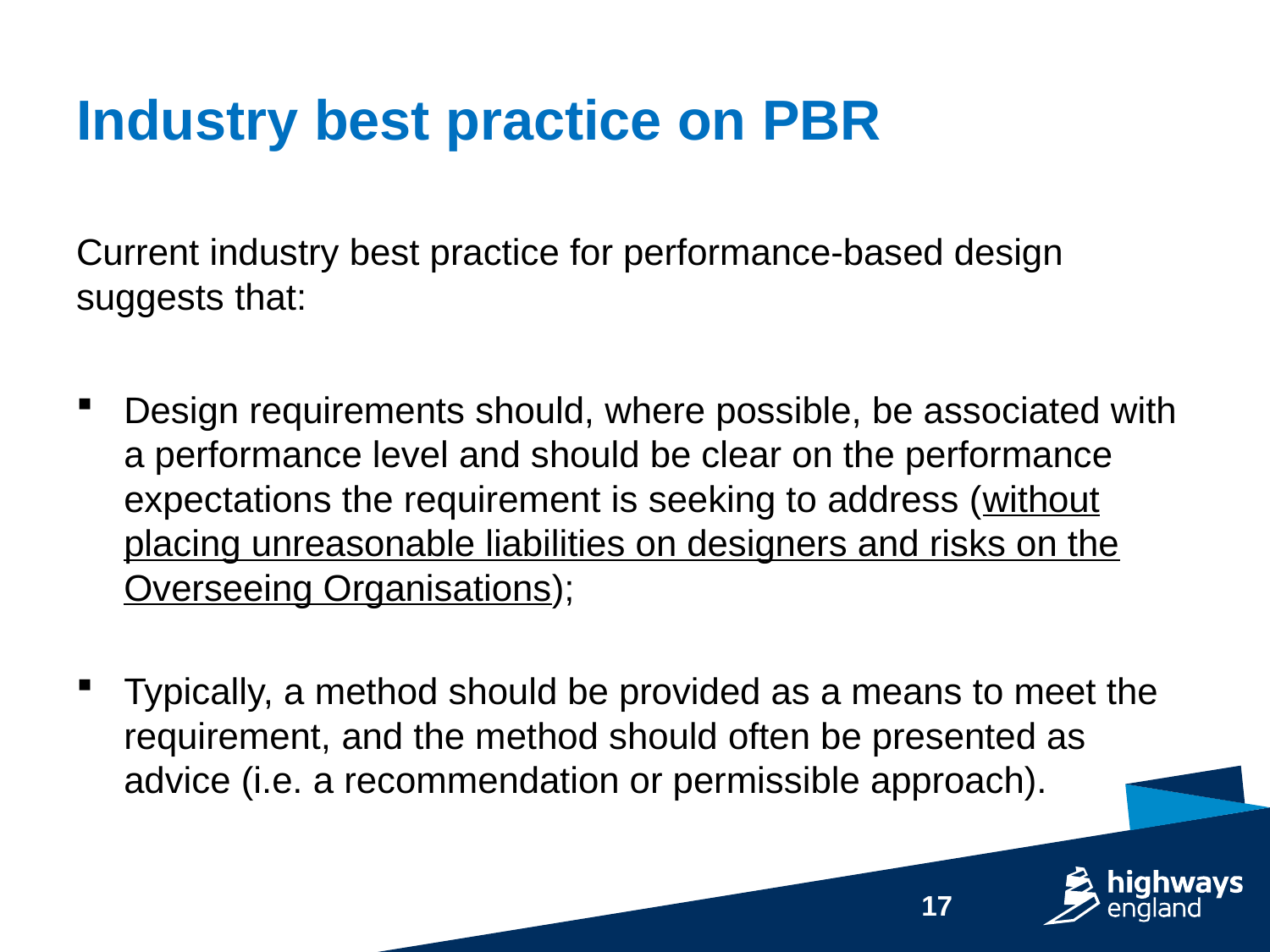

# Industry best practice on PBR
Current industry best practice for performance-based design suggests that:

Design requirements should, where possible, be associated with a performance level and should be clear on the performance expectations the requirement is seeking to address (without placing unreasonable liabilities on designers and risks on the Overseeing Organisations);

Typically, a method should be provided as a means to meet the requirement, and the method should often be presented as advice (i.e. a recommendation or permissible approach).

17